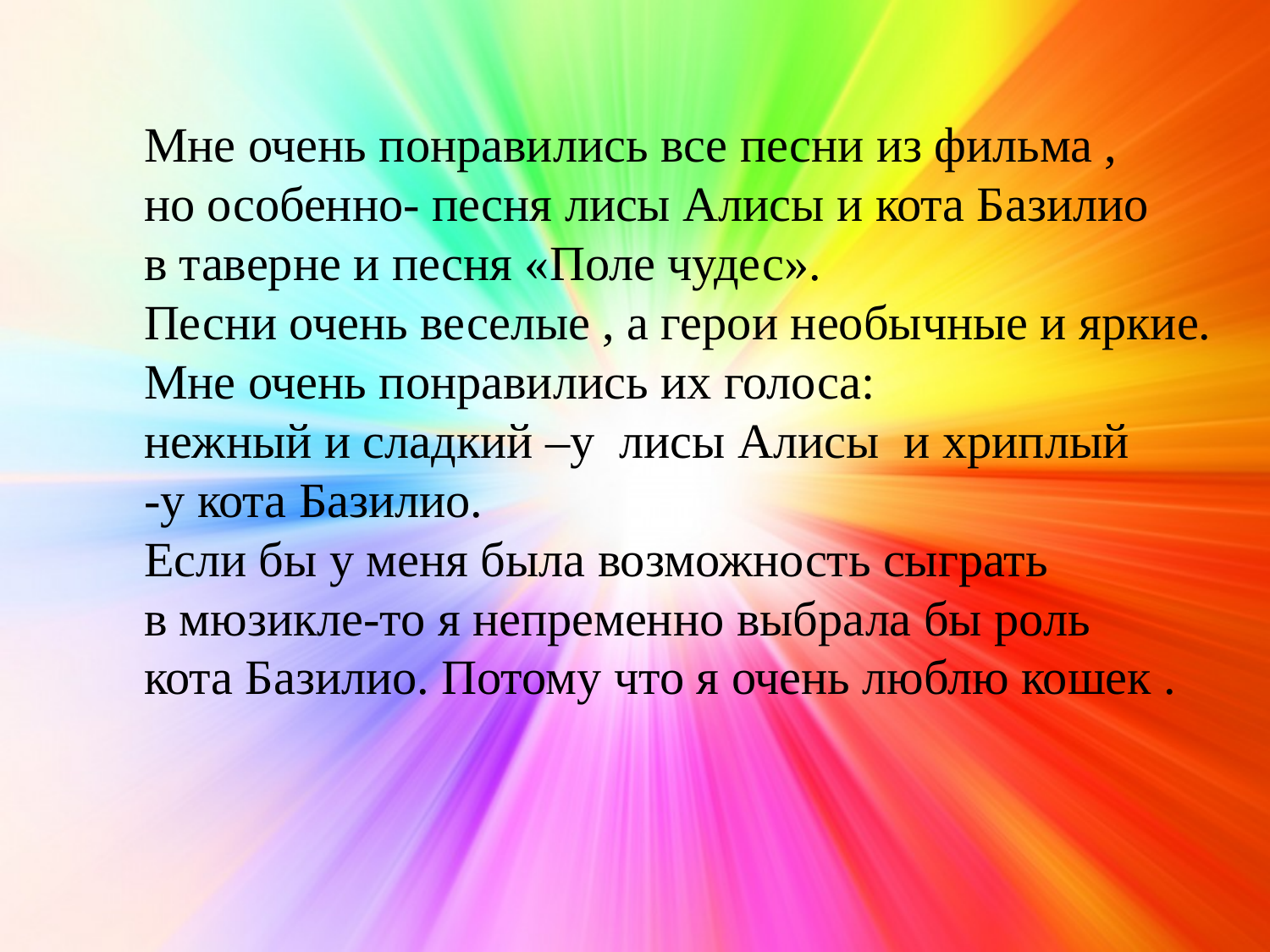

Мне очень понравились все песни из фильма ,
но особенно- песня лисы Алисы и кота Базилио
в таверне и песня «Поле чудес».
Песни очень веселые , а герои необычные и яркие.
Мне очень понравились их голоса:
нежный и сладкий –у  лисы Алисы  и хриплый
-у кота Базилио.
Если бы у меня была возможность сыграть
в мюзикле-то я непременно выбрала бы роль
кота Базилио. Потому что я очень люблю кошек .